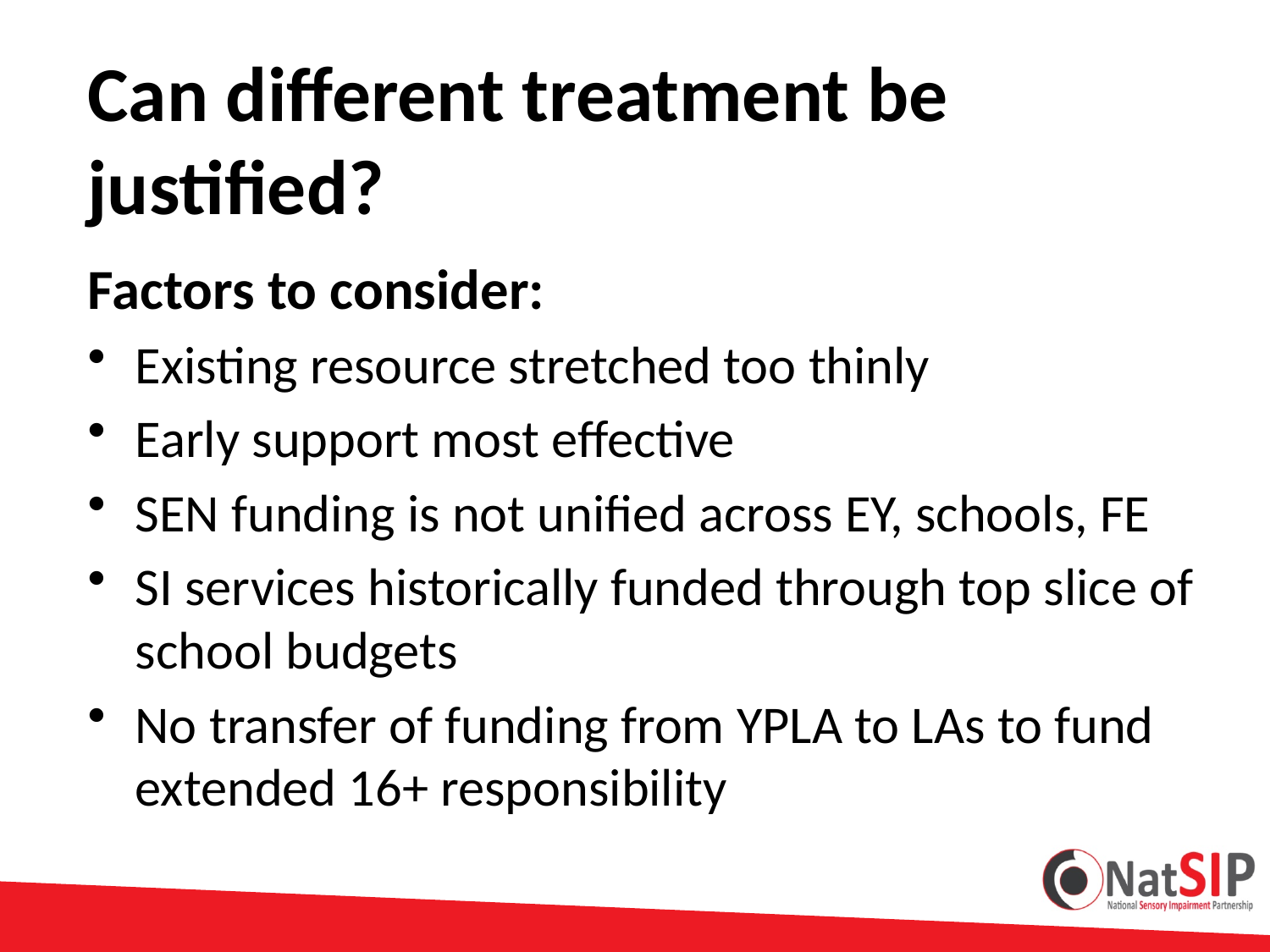

# Can different treatment be justified?
Factors to consider:
Existing resource stretched too thinly
Early support most effective
SEN funding is not unified across EY, schools, FE
SI services historically funded through top slice of school budgets
No transfer of funding from YPLA to LAs to fund extended 16+ responsibility